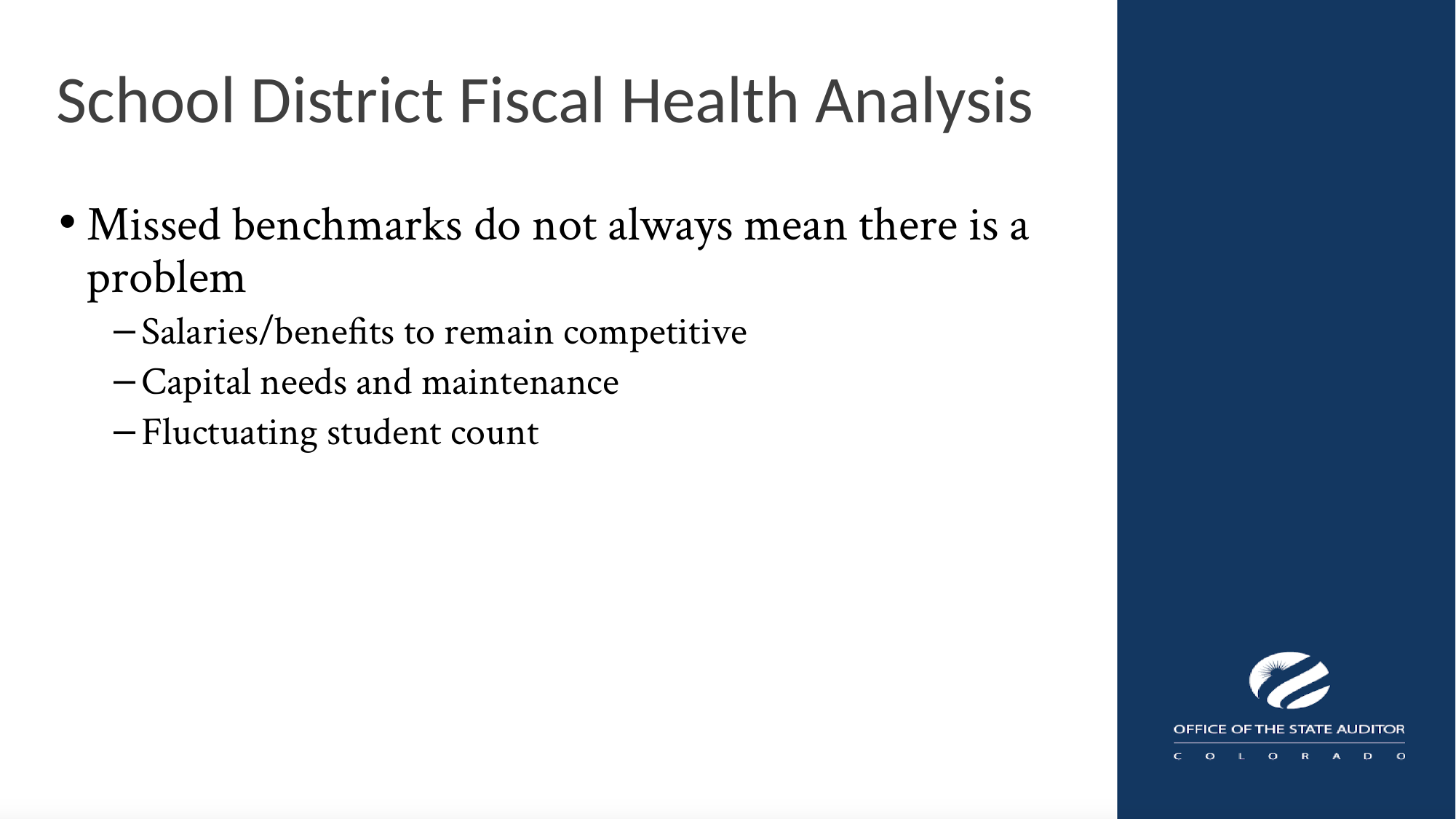

# School District Fiscal Health Analysis
Missed benchmarks do not always mean there is a problem
Salaries/benefits to remain competitive
Capital needs and maintenance
Fluctuating student count